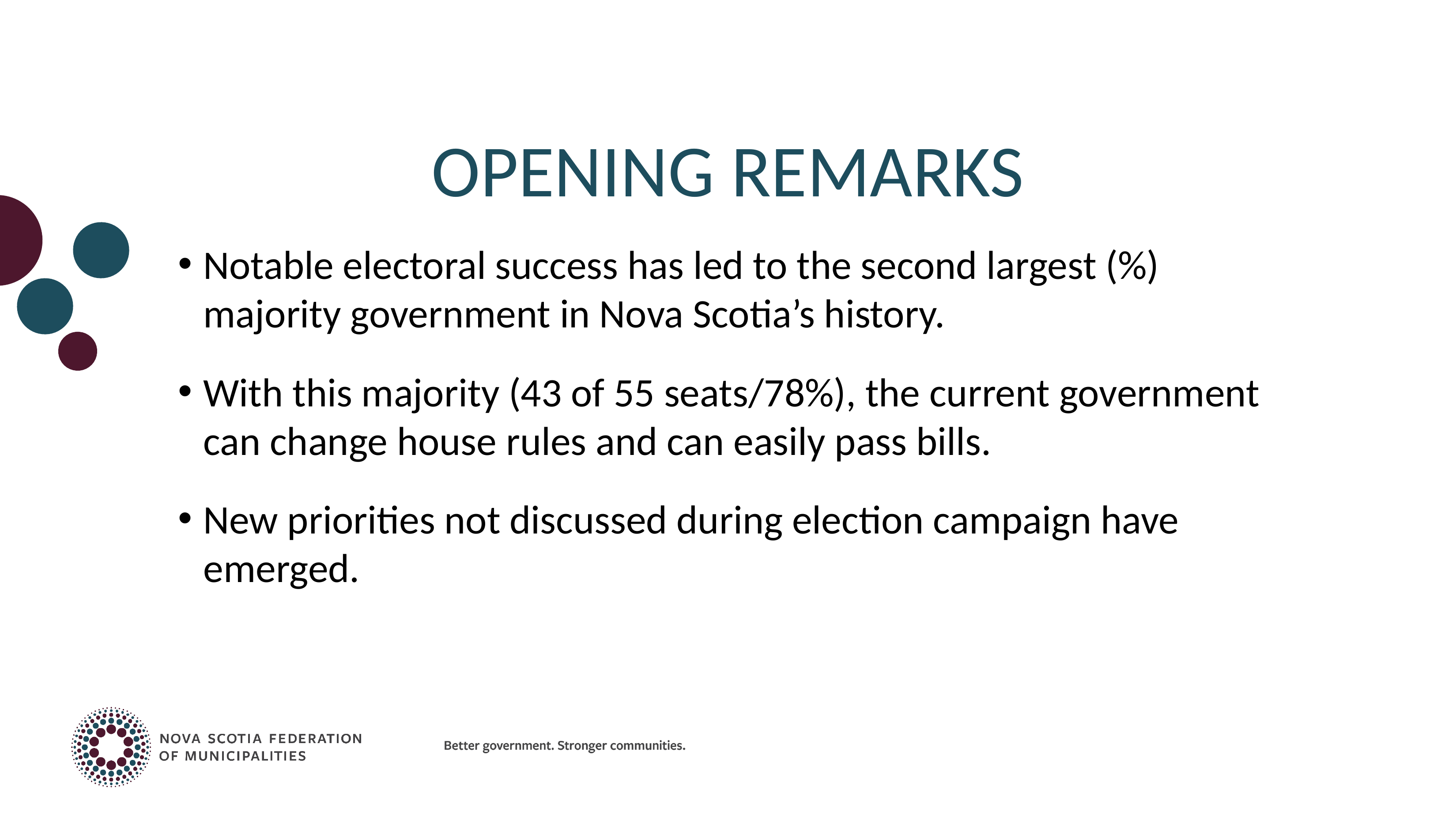

# Opening Remarks
Notable electoral success has led to the second largest (%) majority government in Nova Scotia’s history.
With this majority (43 of 55 seats/78%), the current government can change house rules and can easily pass bills.
New priorities not discussed during election campaign have emerged.